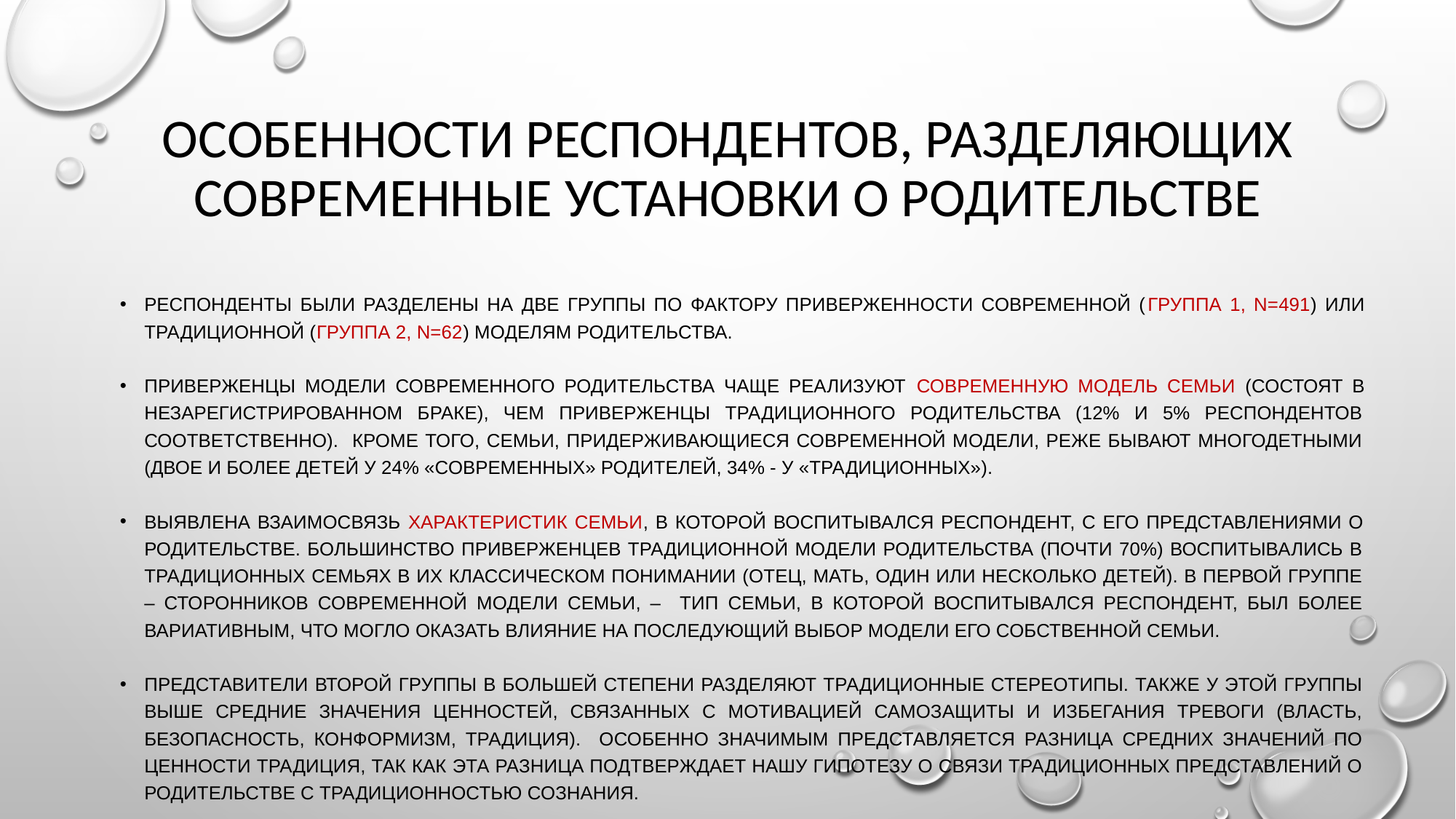

# Особенности респондентов, разделяющих современные установки о родительстве
Респонденты были разделены на две группы по фактору приверженности современной (группа 1, n=491) или традиционной (группа 2, n=62) моделям родительства.

Приверженцы модели современного родительства чаще реализуют современную модель семьи (состоят в незарегистрированном браке), чем приверженцы традиционного родительства (12% и 5% респондентов соответственно).  Кроме того, семьи, придерживающиеся современной модели, реже бывают многодетными (двое и более детей у 24% «современных» родителей, 34% - у «традиционных»).

Выявлена взаимосвязь характеристик семьи, в которой воспитывался респондент, с его представлениями о родительстве. Большинство приверженцев традиционной модели родительства (почти 70%) воспитывались в традиционных семьях в их классическом понимании (отец, мать, один или несколько детей). В первой группе – сторонников современной модели семьи, –  тип семьи, в которой воспитывался респондент, был более вариативным, что могло оказать влияние на последующий выбор модели его собственной семьи.

Представители второй группы в большей степени разделяют традиционные стереотипы. Также у этой группы выше средние значения ценностей, связанных с мотивацией самозащиты и избегания тревоги (Власть, Безопасность, Конформизм, Традиция).  Особенно значимым представляется разница средних значений по ценности Традиция, так как эта разница подтверждает нашу гипотезу о связи традиционных представлений о родительстве с традиционностью сознания.